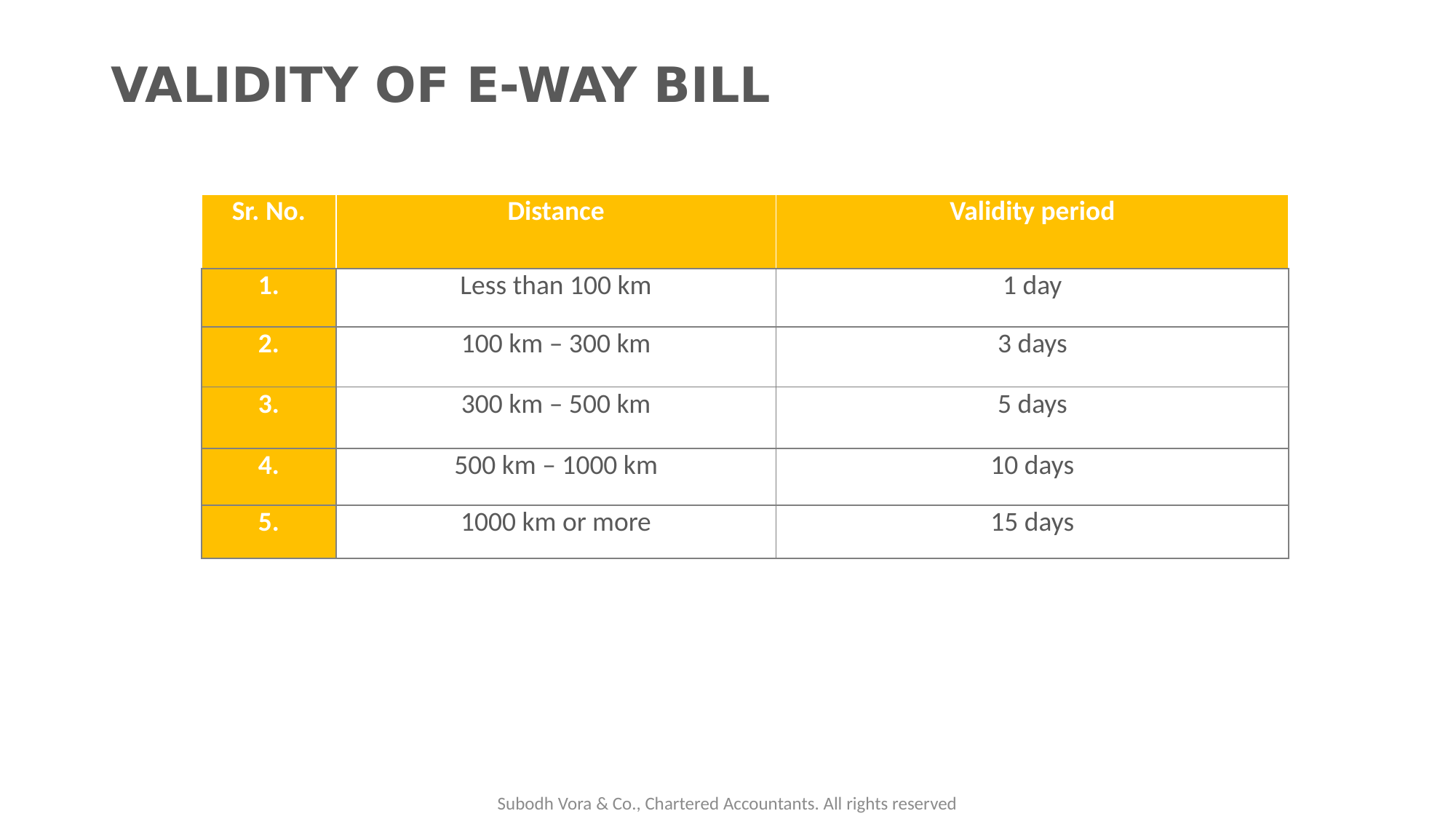

# VALIDITY OF E-WAY BILL

| Sr. No. | Distance | Validity period |
| --- | --- | --- |
| 1. | Less than 100 km | 1 day |
| 2. | 100 km – 300 km | 3 days |
| 3. | 300 km – 500 km | 5 days |
| 4. | 500 km – 1000 km | 10 days |
| 5. | 1000 km or more | 15 days |
Subodh Vora & Co., Chartered Accountants. All rights reserved